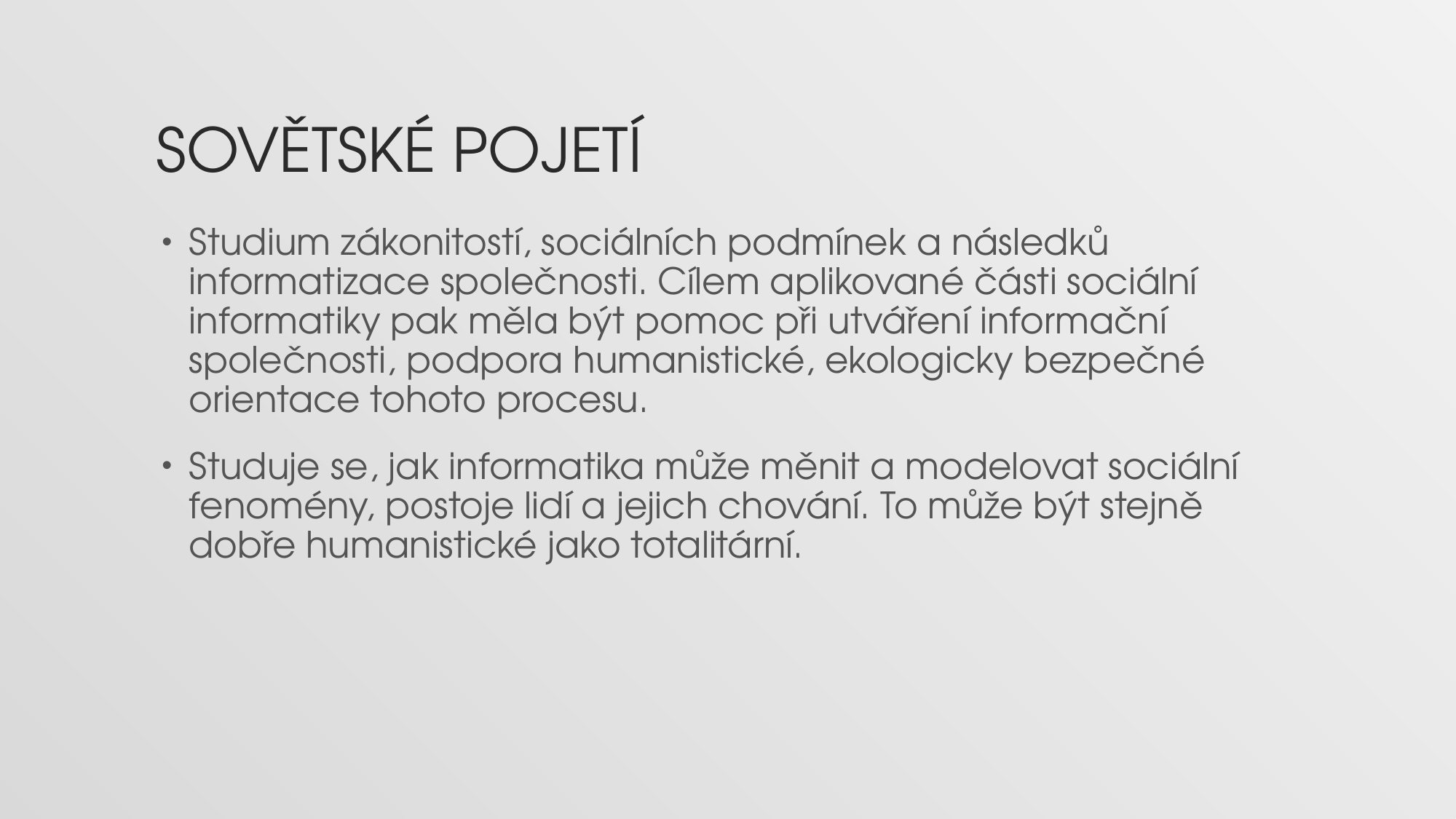

# Sovětské pojetí
Studium zákonitostí, sociálních podmínek a následků informatizace společnosti. Cílem aplikované části sociální informatiky pak měla být pomoc při utváření informační společnosti, podpora humanistické, ekologicky bezpečné orientace tohoto procesu.
Studuje se, jak informatika může měnit a modelovat sociální fenomény, postoje lidí a jejich chování. To může být stejně dobře humanistické jako totalitární.